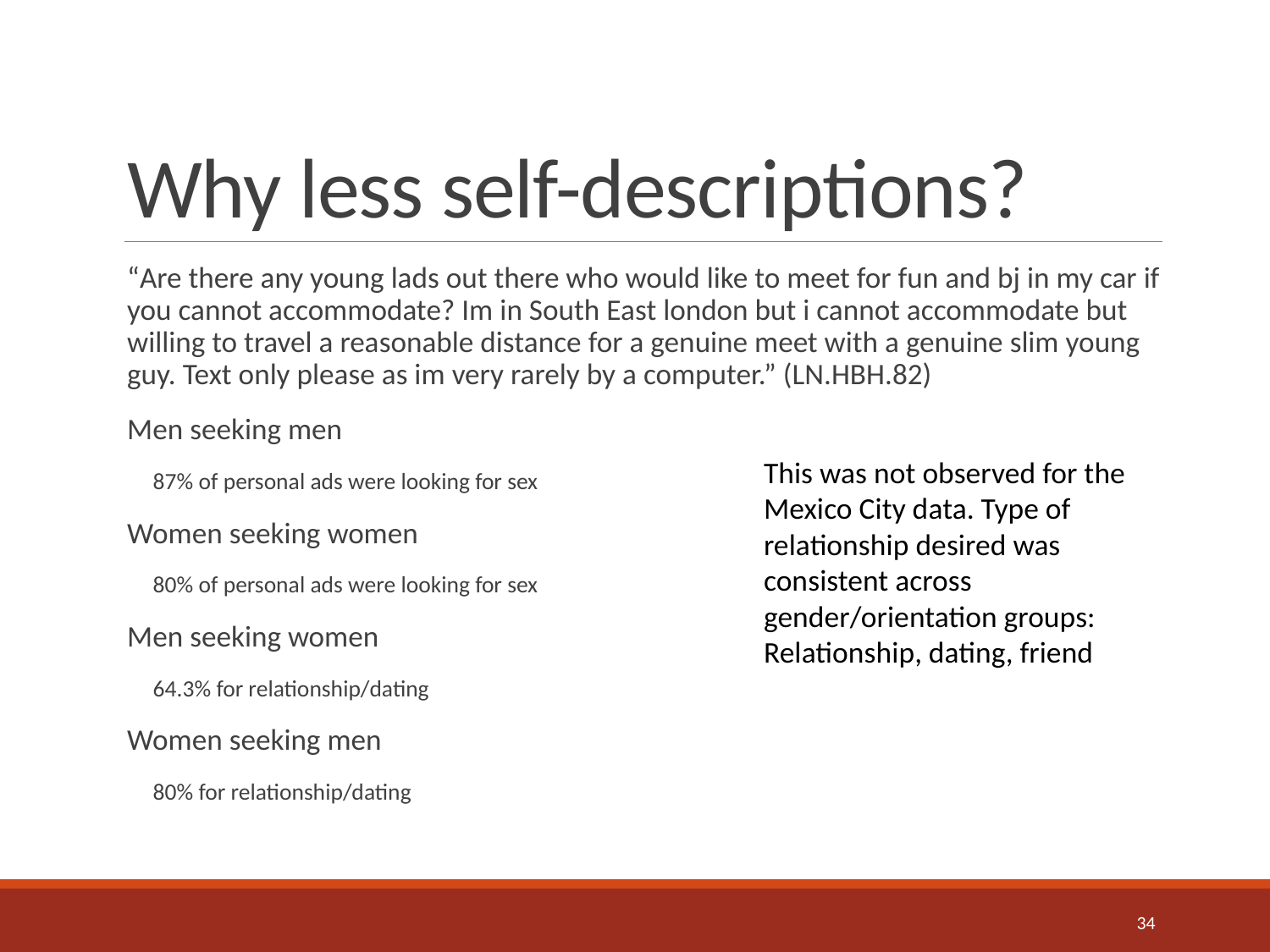

# Why less self-descriptions?
“Are there any young lads out there who would like to meet for fun and bj in my car if you cannot accommodate? Im in South East london but i cannot accommodate but willing to travel a reasonable distance for a genuine meet with a genuine slim young guy. Text only please as im very rarely by a computer.” (LN.HBH.82)
Men seeking men
87% of personal ads were looking for sex
Women seeking women
80% of personal ads were looking for sex
Men seeking women
64.3% for relationship/dating
Women seeking men
80% for relationship/dating

This was not observed for the Mexico City data. Type of relationship desired was consistent across gender/orientation groups:
Relationship, dating, friend
34